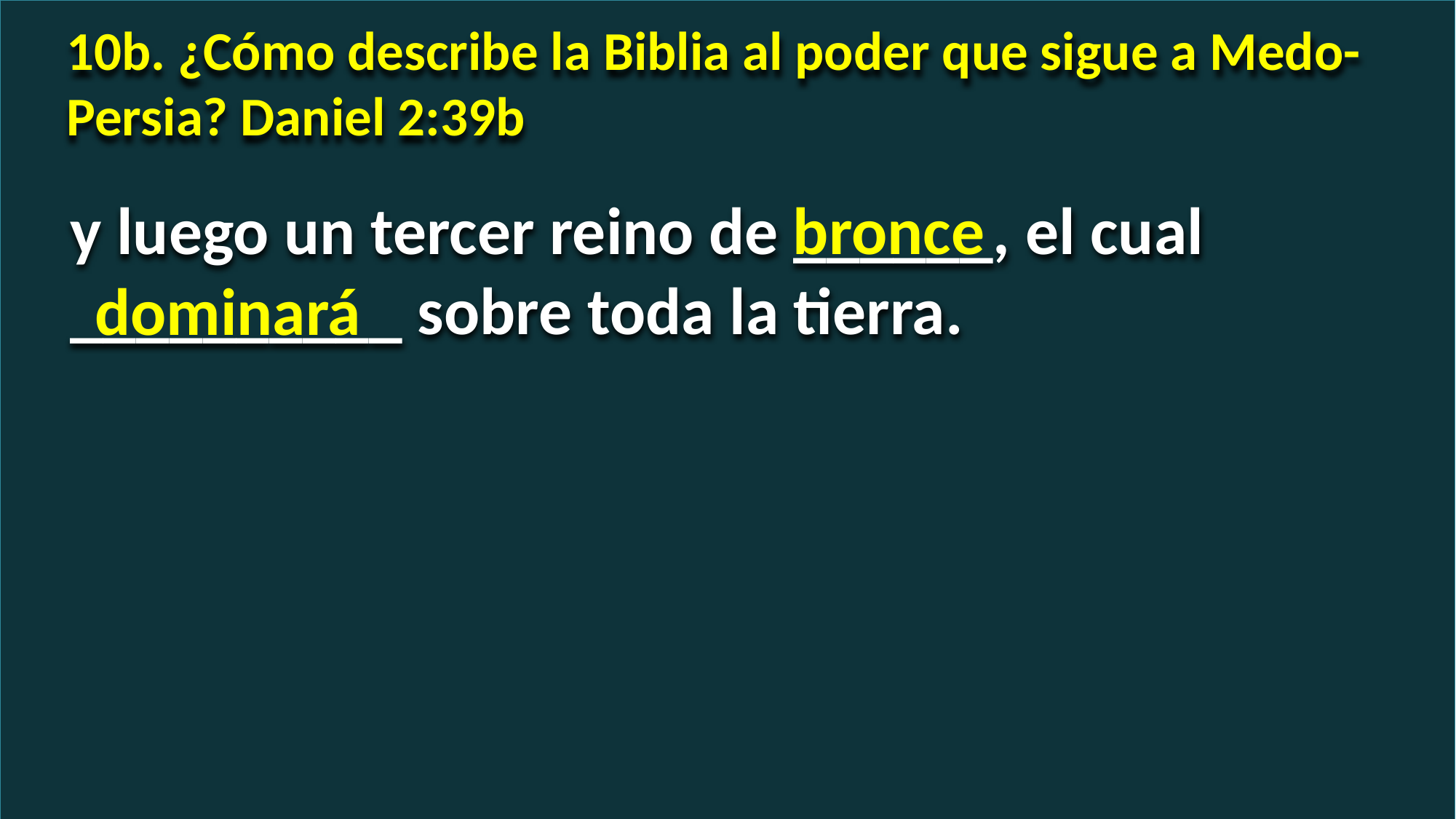

10b. ¿Cómo describe la Biblia al poder que sigue a Medo-Persia? Daniel 2:39b
y luego un tercer reino de ______, el cual __________ sobre toda la tierra.
bronce
dominará